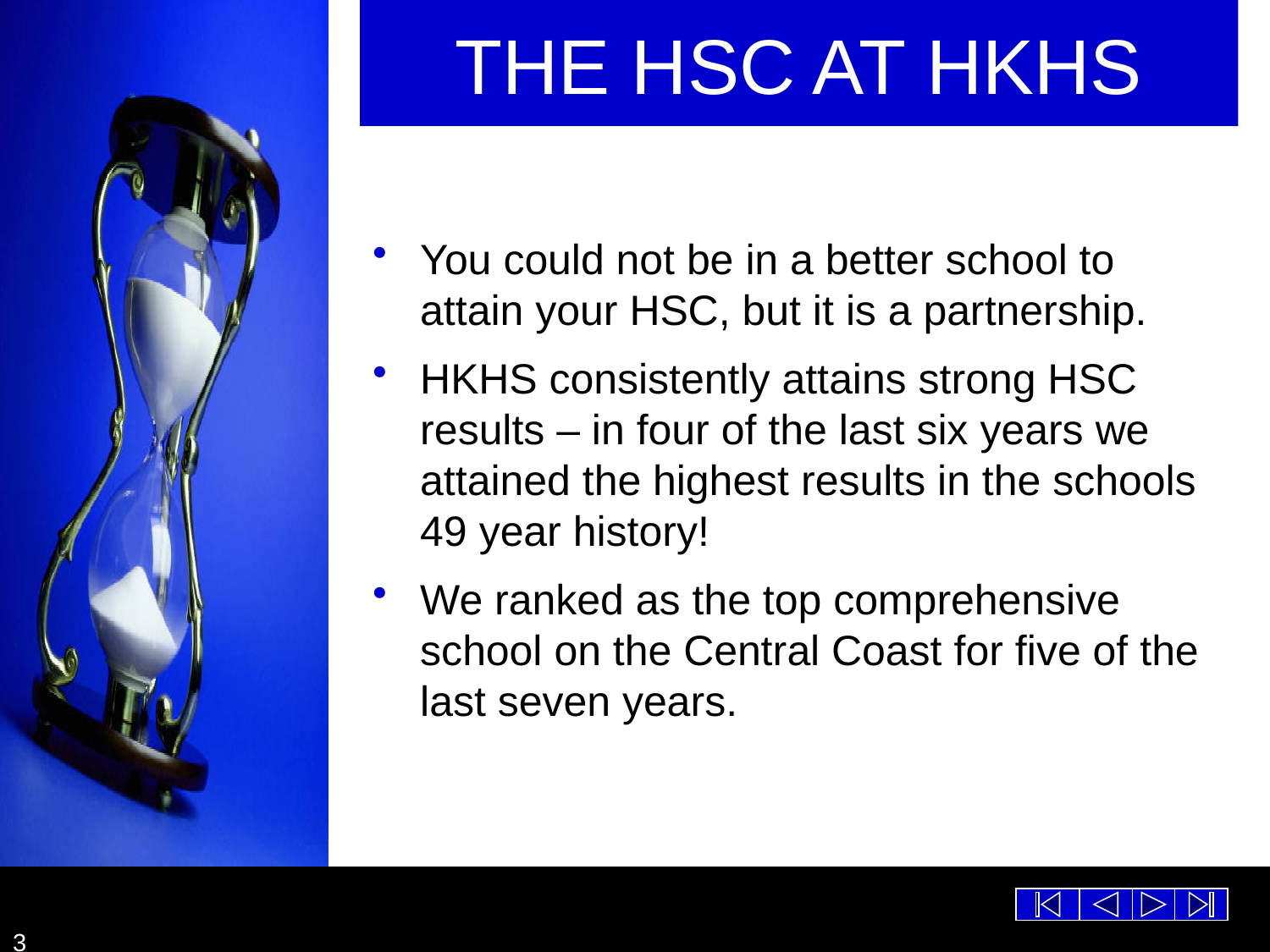

# THE HSC AT HKHS
You could not be in a better school to attain your HSC, but it is a partnership.
HKHS consistently attains strong HSC results – in four of the last six years we attained the highest results in the schools 49 year history!
We ranked as the top comprehensive school on the Central Coast for five of the last seven years.

3